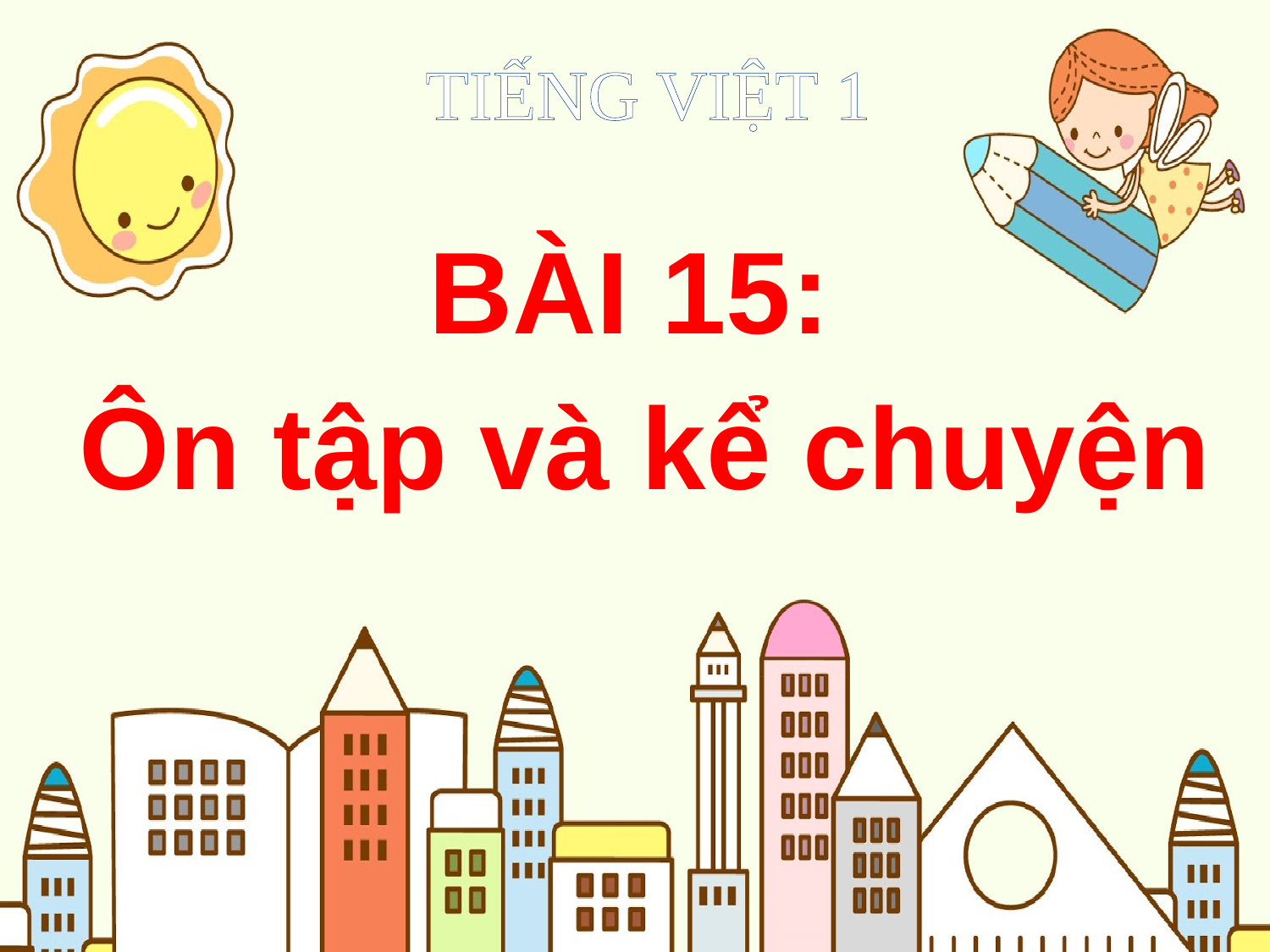

TIẾNG VIỆT 1
BÀI 15:
Ôn tập và kể chuyện